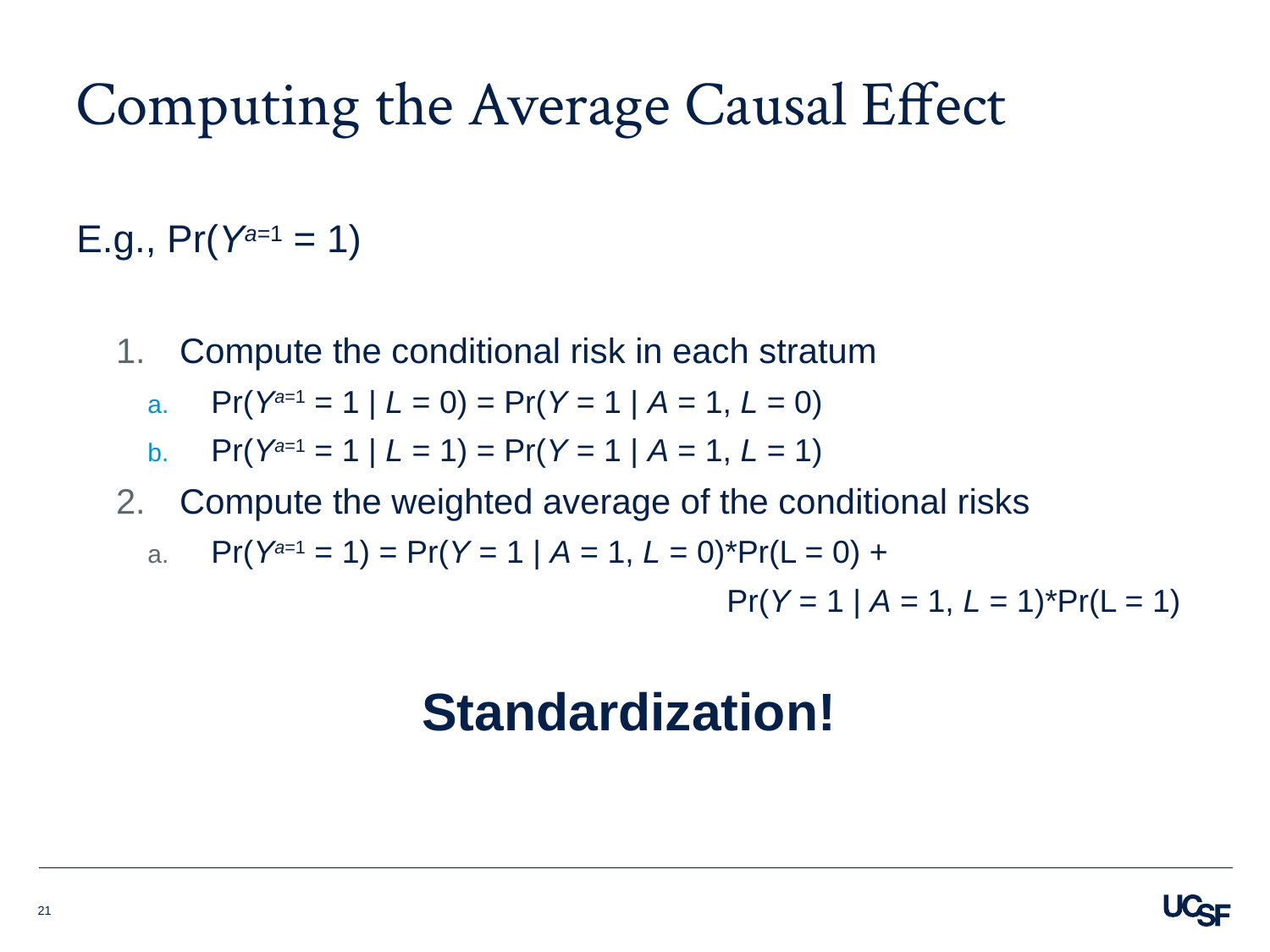

# Computing the Average Causal Effect
E.g., Pr(Ya=1 = 1)

Compute the conditional risk in each stratum
Pr(Ya=1 = 1 | L = 0) = Pr(Y = 1 | A = 1, L = 0)
Pr(Ya=1 = 1 | L = 1) = Pr(Y = 1 | A = 1, L = 1)
Compute the weighted average of the conditional risks
Pr(Ya=1 = 1) = Pr(Y = 1 | A = 1, L = 0)*Pr(L = 0) +
				        Pr(Y = 1 | A = 1, L = 1)*Pr(L = 1)

Standardization!

21